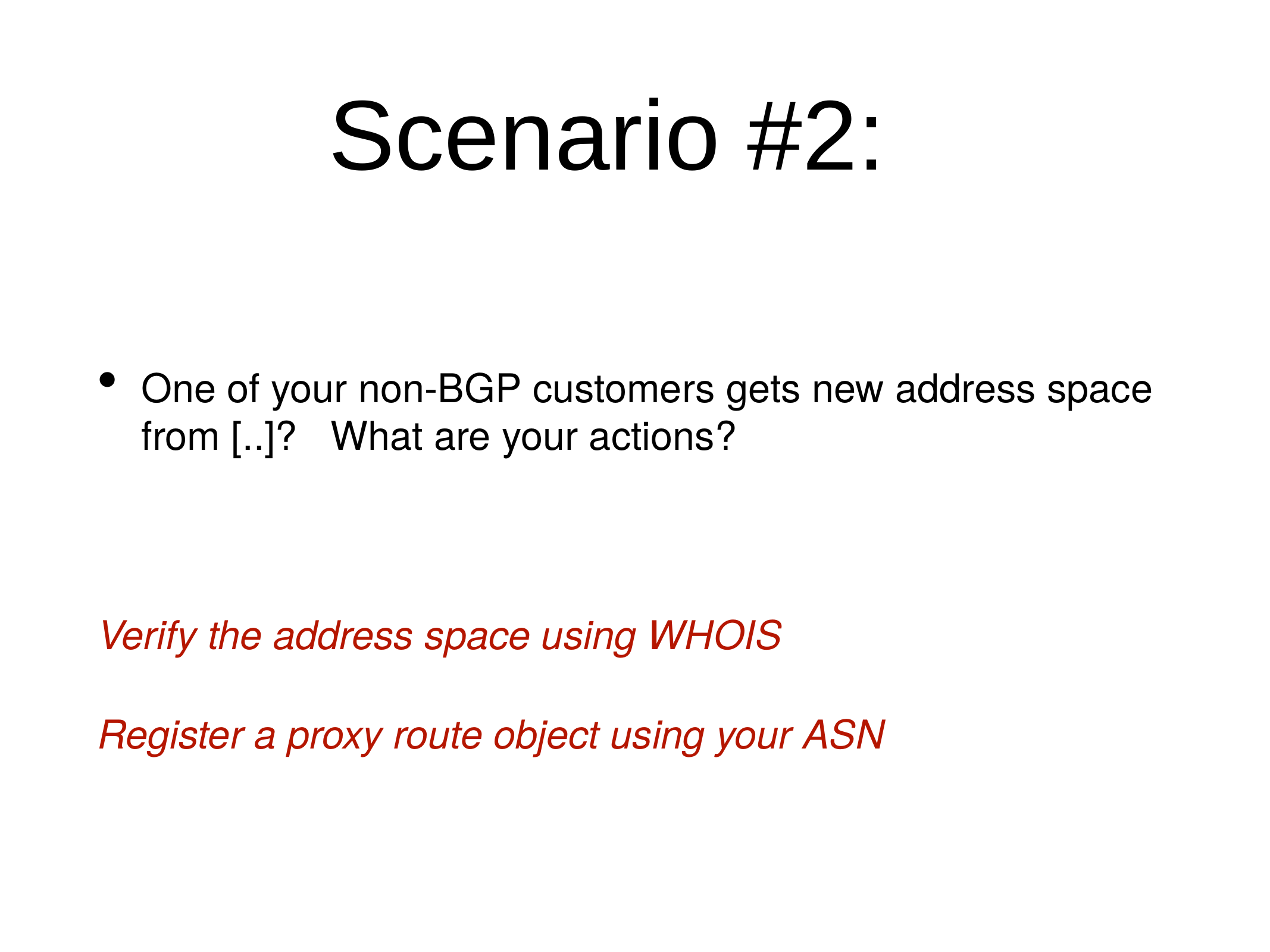

# Scenario #2:
One of your non-BGP customers gets new address space from [..]?   What are your actions?

Verify the address space using WHOIS
Register a proxy route object using your ASN